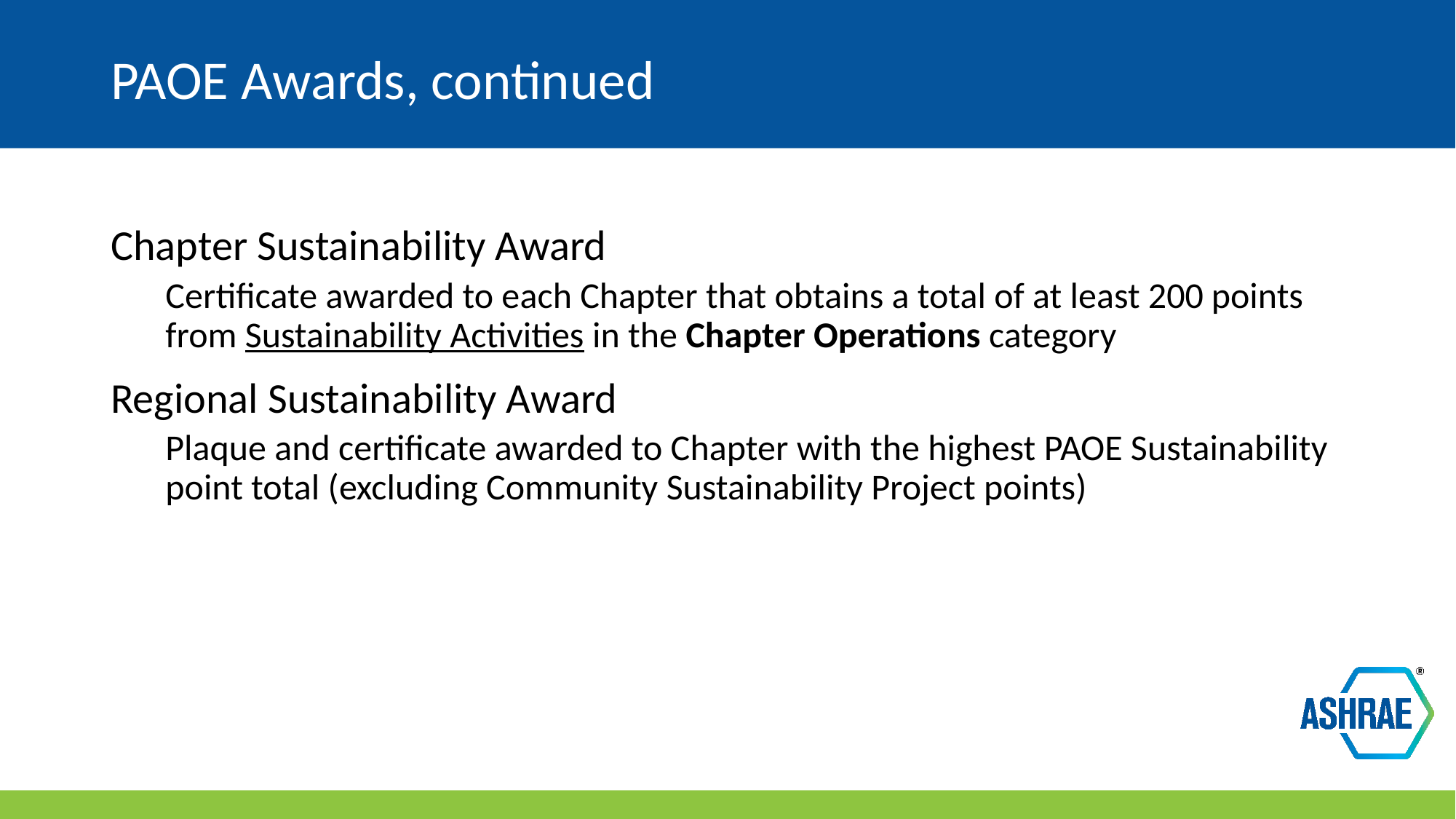

# PAOE Awards, continued
Chapter Sustainability Award
Certificate awarded to each Chapter that obtains a total of at least 200 points from Sustainability Activities in the Chapter Operations category
Regional Sustainability Award
Plaque and certificate awarded to Chapter with the highest PAOE Sustainability point total (excluding Community Sustainability Project points)